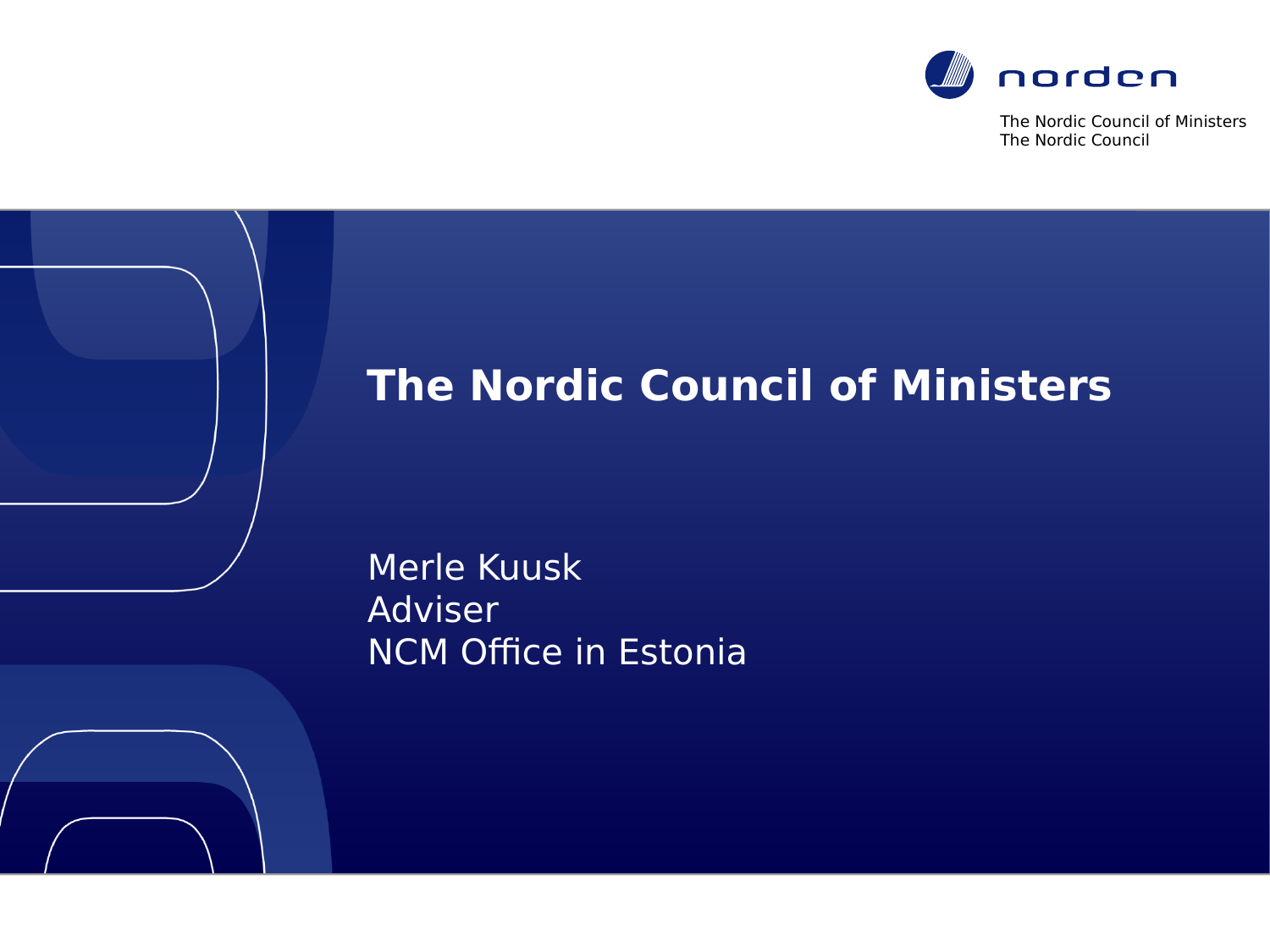

The Nordic Council of Ministers
The Nordic Council

# The Nordic Council of Ministers
Merle Kuusk
Adviser
NCM Office in Estonia

Nordic  co-operation
1